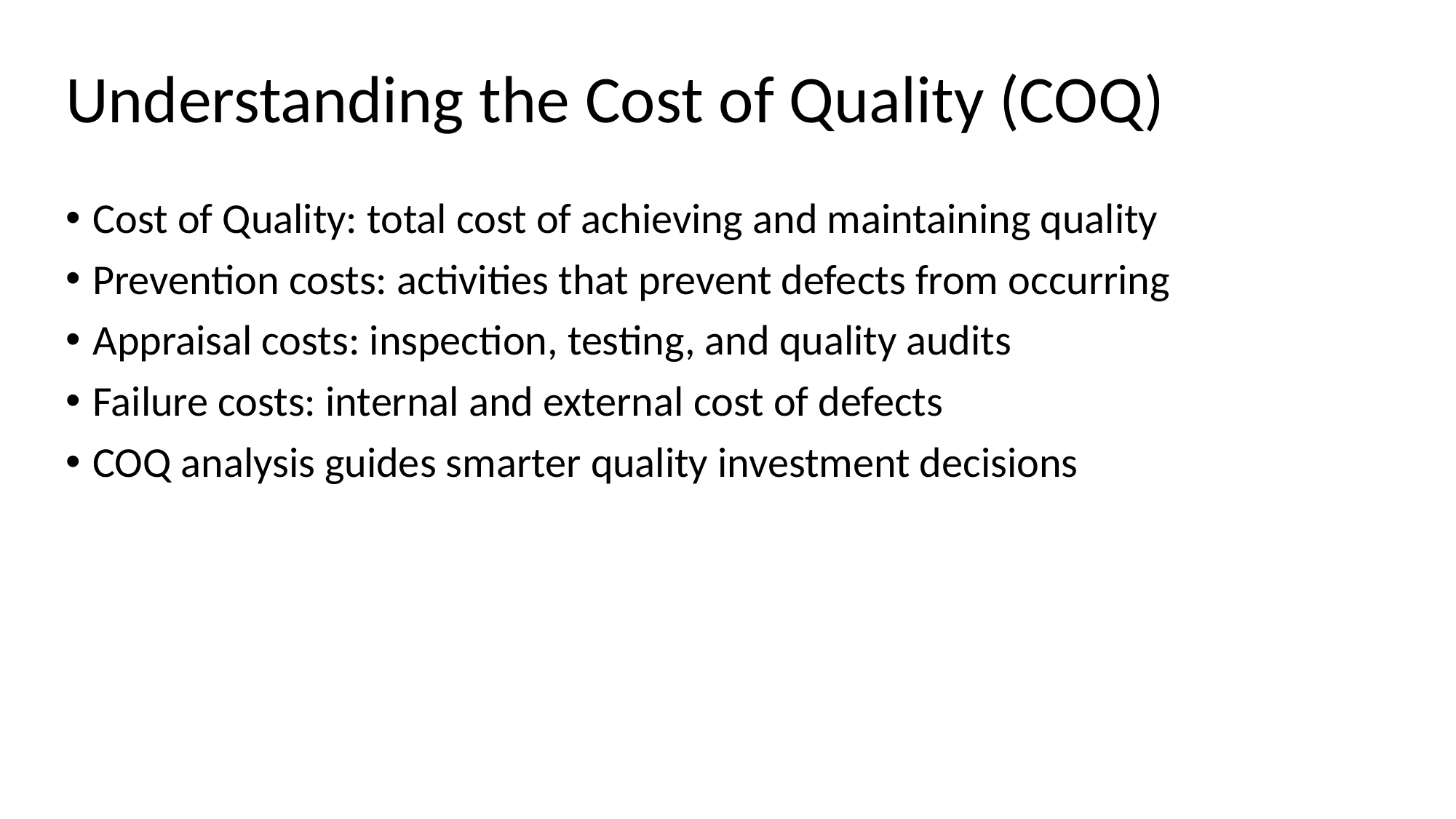

# Understanding the Cost of Quality (COQ)
Cost of Quality: total cost of achieving and maintaining quality
Prevention costs: activities that prevent defects from occurring
Appraisal costs: inspection, testing, and quality audits
Failure costs: internal and external cost of defects
COQ analysis guides smarter quality investment decisions